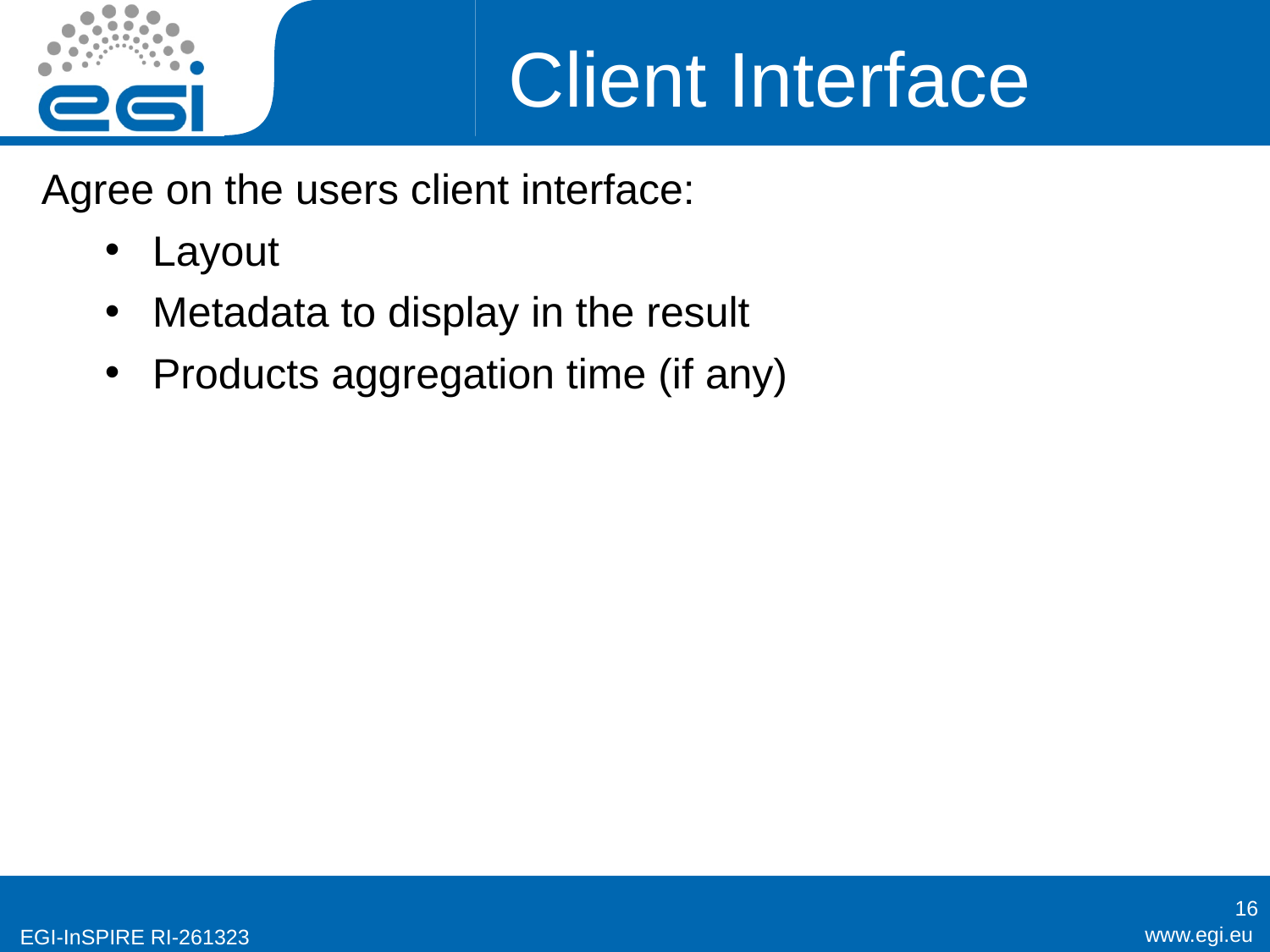

# Client Interface
Agree on the users client interface:
Layout
Metadata to display in the result
Products aggregation time (if any)

16